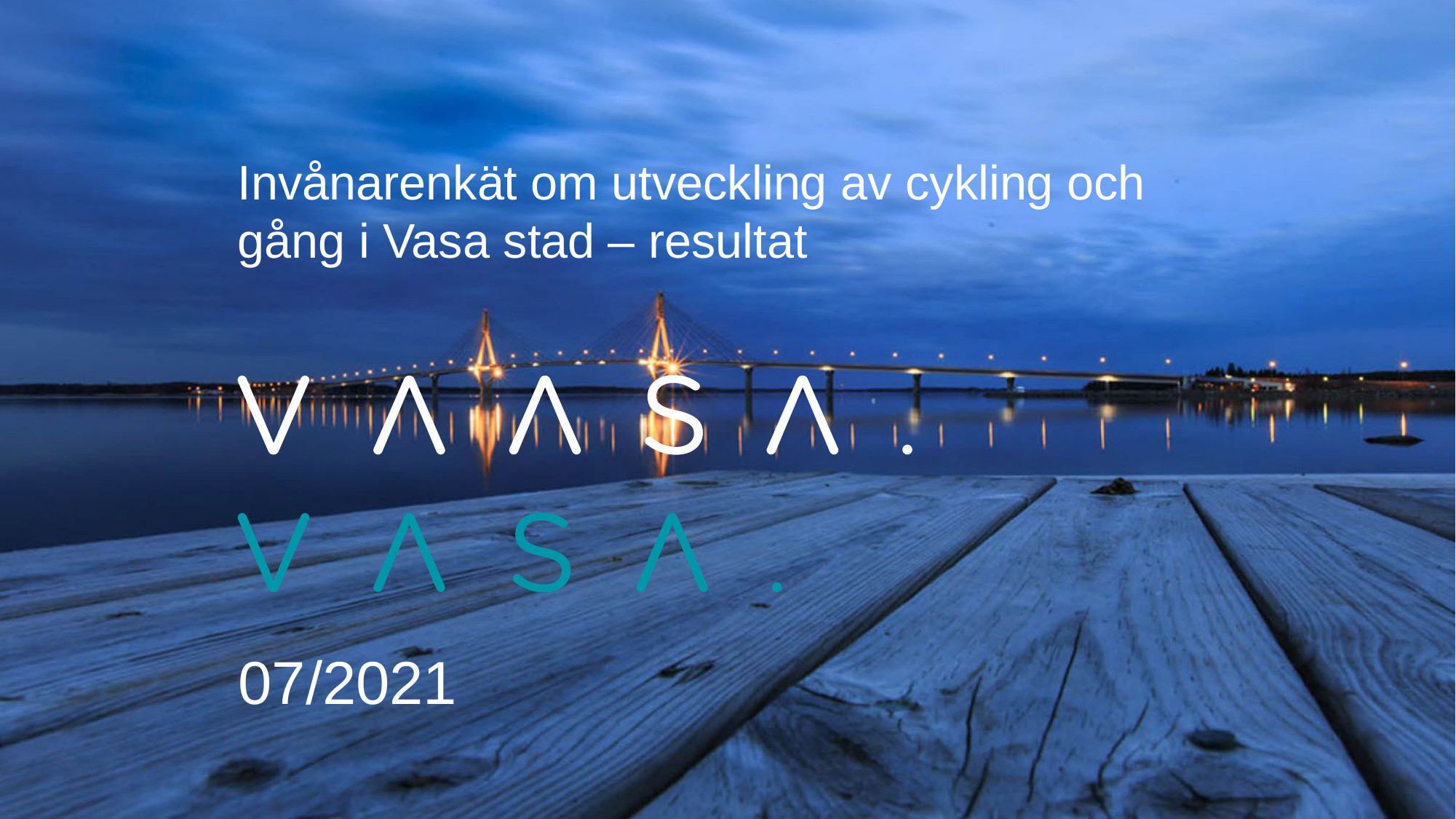

1
# Invånarenkät om utveckling av cykling och gång i Vasa stad – resultat
07/2021